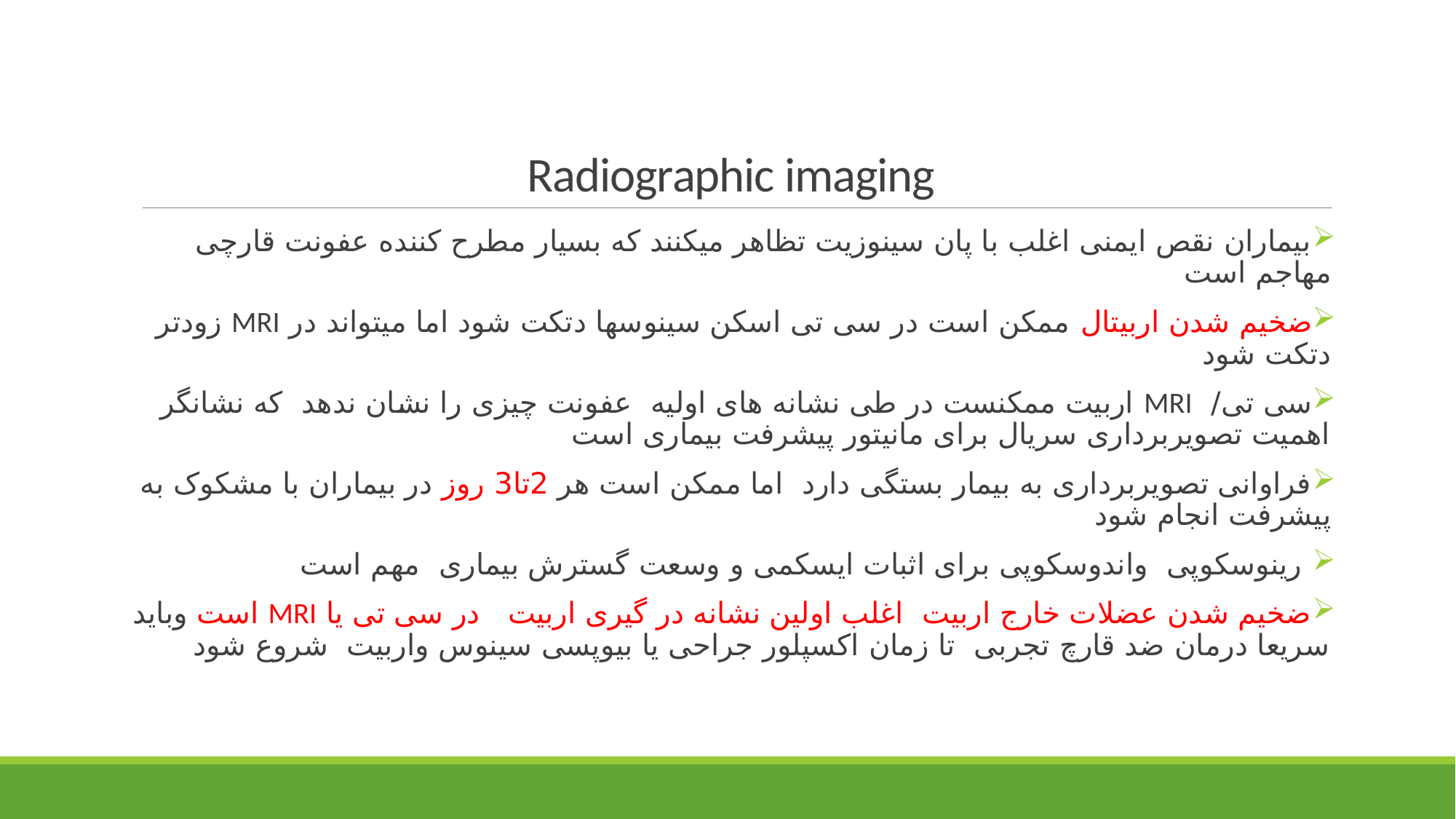

# Radiographic imaging
بیماران نقص ایمنی اغلب با پان سینوزیت تظاهر میکنند که بسیار مطرح کننده عفونت قارچی مهاجم است
ضخیم شدن اربیتال ممکن است در سی تی اسکن سینوسها دتکت شود اما میتواند در MRI زودتر دتکت شود
سی تی/  MRI اربیت ممکنست در طی نشانه های اولیه  عفونت چیزی را نشان ندهد  که نشانگر اهمیت تصویربرداری سریال برای مانیتور پیشرفت بیماری است
فراوانی تصویربرداری به بیمار بستگی دارد  اما ممکن است هر 2تا3 روز در بیماران با مشکوک به پیشرفت انجام شود
 رینوسکوپی  واندوسکوپی برای اثبات ایسکمی و وسعت گسترش بیماری  مهم است
ضخیم شدن عضلات خارج اربیت  اغلب اولین نشانه در گیری اربیت   در سی تی یا MRI است وباید سریعا درمان ضد قارچ تجربی  تا زمان اکسپلور جراحی یا بیوپسی سینوس واربیت  شروع شود